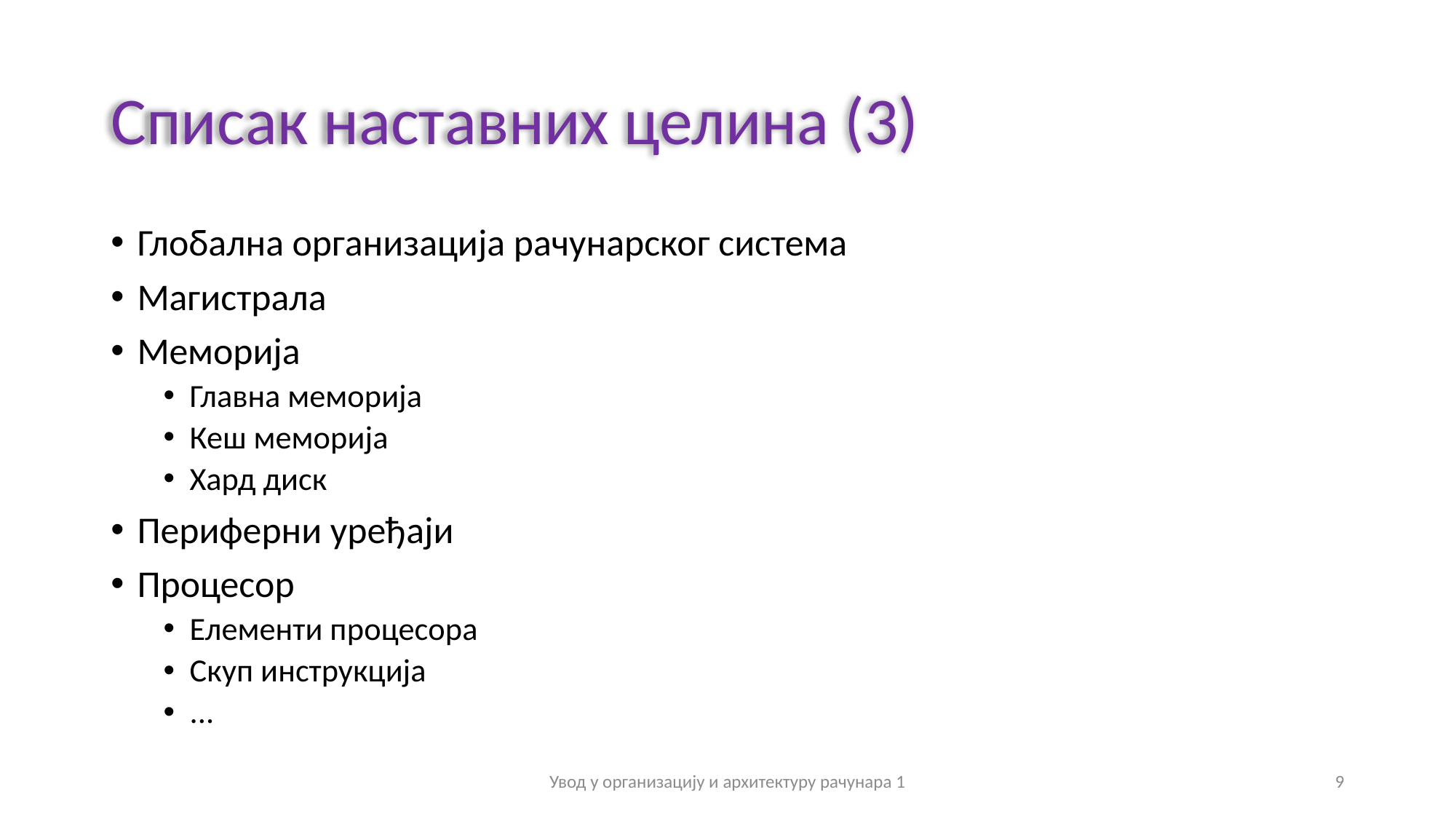

# Списак наставних целина (3)
Глобална организација рачунарског система
Магистрала
Меморија
Главна меморија
Кеш меморија
Хард диск
Периферни уређаји
Процесор
Елементи процесора
Скуп инструкција
...
Увод у организацију и архитектуру рачунара 1
9